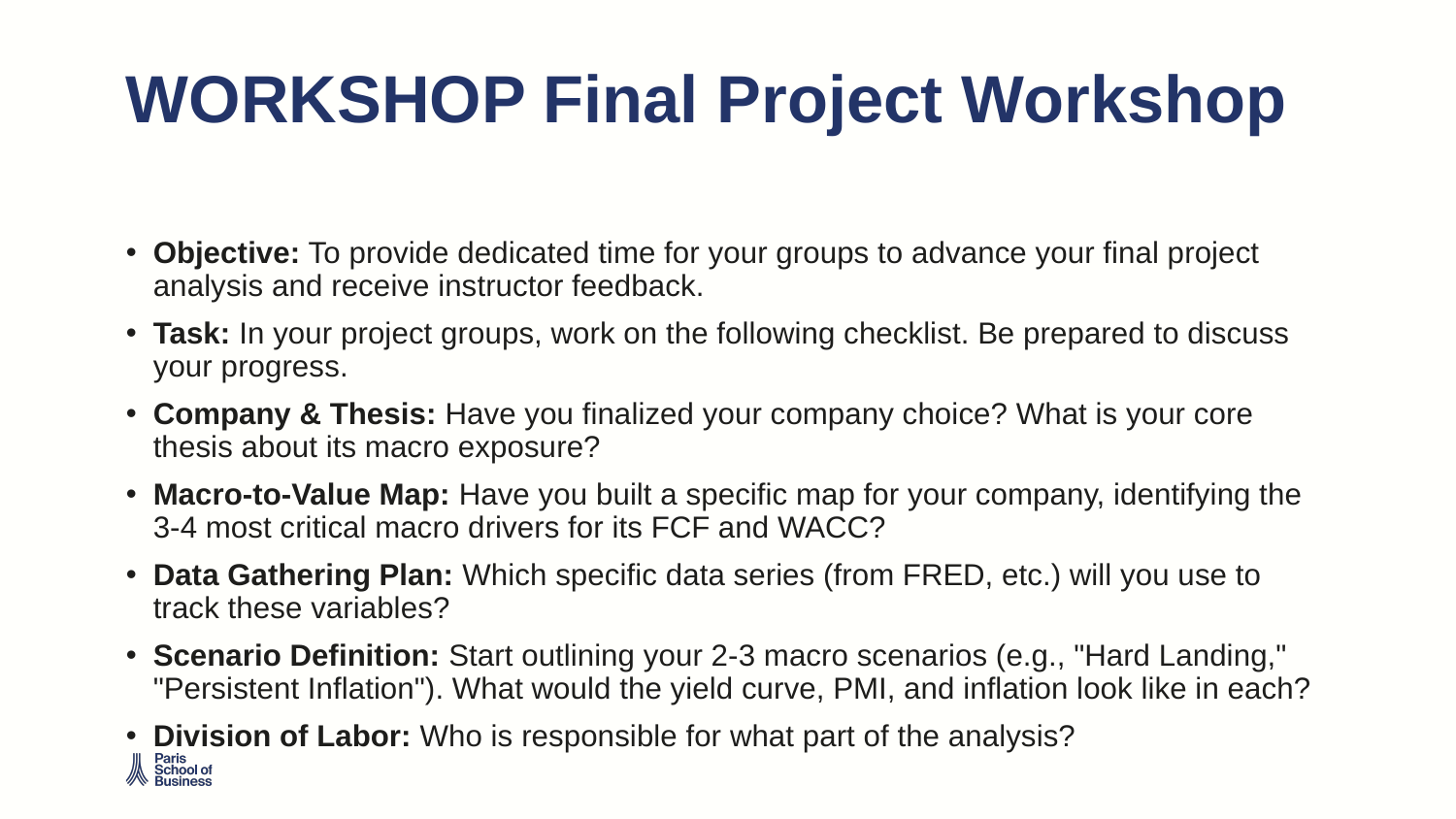

# WORKSHOP Final Project Workshop
Objective: To provide dedicated time for your groups to advance your final project analysis and receive instructor feedback.
Task: In your project groups, work on the following checklist. Be prepared to discuss your progress.
Company & Thesis: Have you finalized your company choice? What is your core thesis about its macro exposure?
Macro-to-Value Map: Have you built a specific map for your company, identifying the 3-4 most critical macro drivers for its FCF and WACC?
Data Gathering Plan: Which specific data series (from FRED, etc.) will you use to track these variables?
Scenario Definition: Start outlining your 2-3 macro scenarios (e.g., "Hard Landing," "Persistent Inflation"). What would the yield curve, PMI, and inflation look like in each?
Division of Labor: Who is responsible for what part of the analysis?